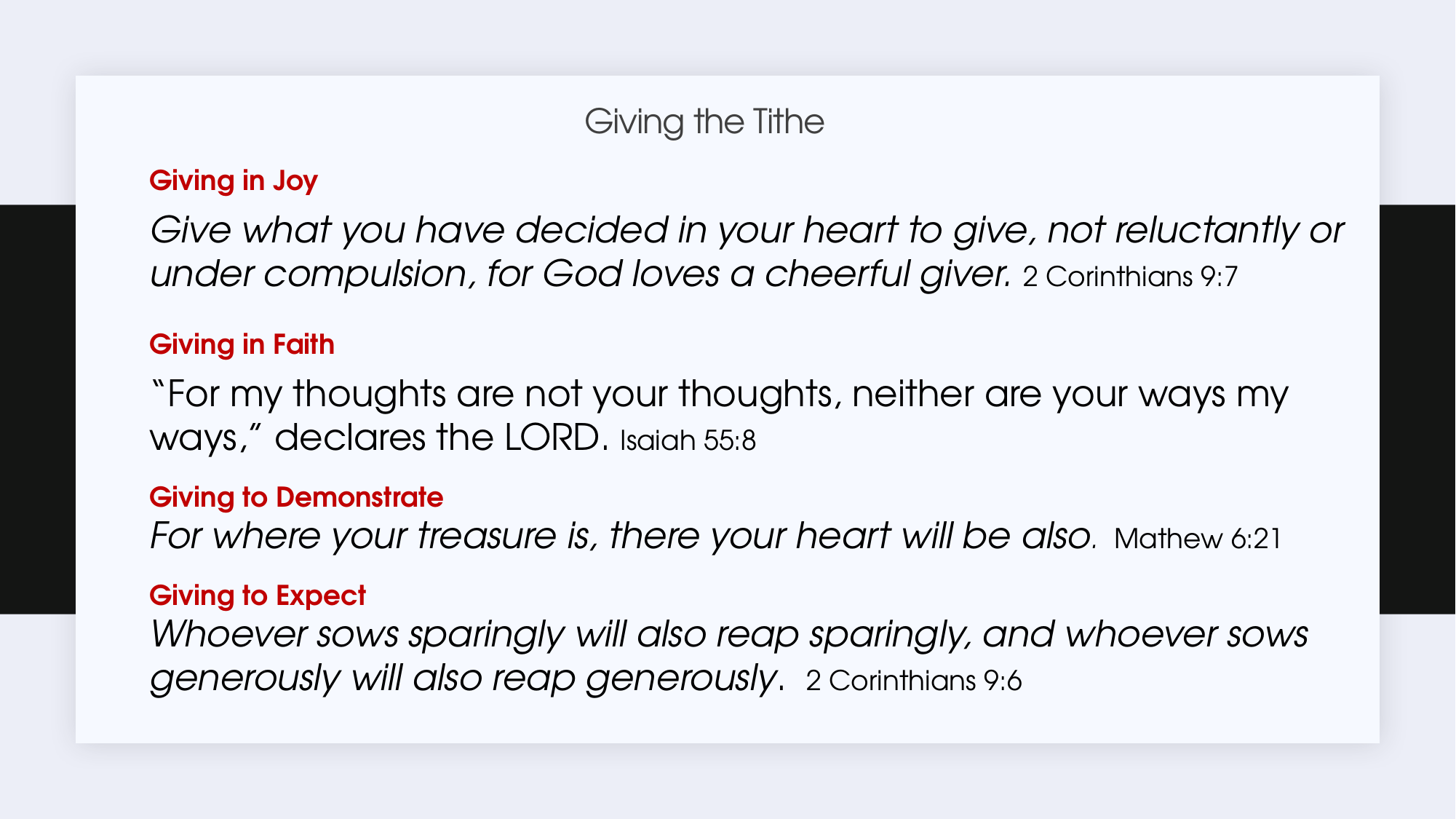

# Giving the Tithe
Giving in Joy

Give what you have decided in your heart to give, not reluctantly or under compulsion, for God loves a cheerful giver. 2 Corinthians 9:7

Giving in Faith

“For my thoughts are not your thoughts, neither are your ways my ways,” declares the Lord. Isaiah 55:8

Giving to Demonstrate
For where your treasure is, there your heart will be also.  Mathew 6:21

Giving to Expect
Whoever sows sparingly will also reap sparingly, and whoever sows generously will also reap generously.  2 Corinthians 9:6